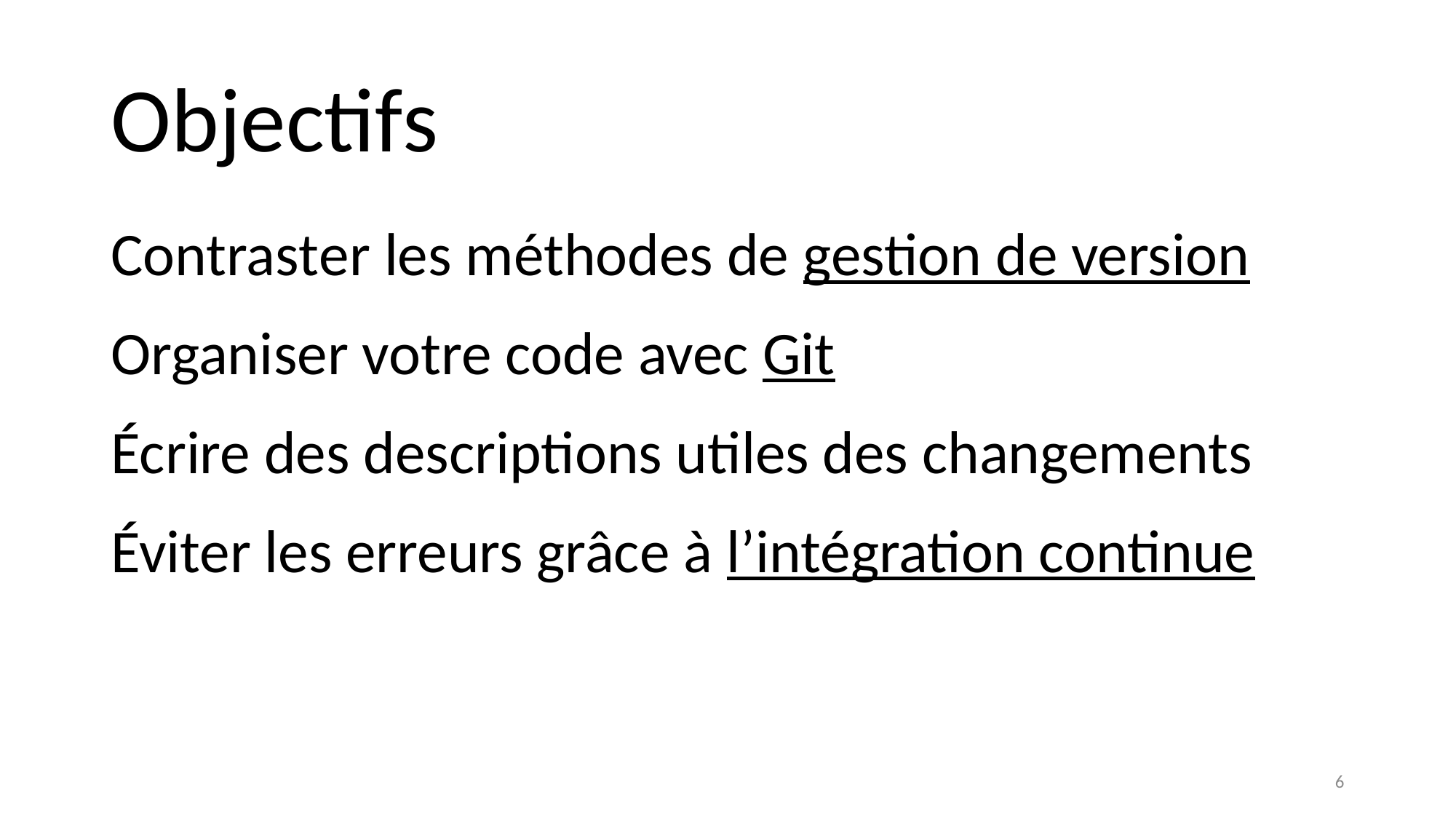

# Objectifs
Contraster les méthodes de gestion de version
Organiser votre code avec Git
Écrire des descriptions utiles des changements
Éviter les erreurs grâce à l’intégration continue
6